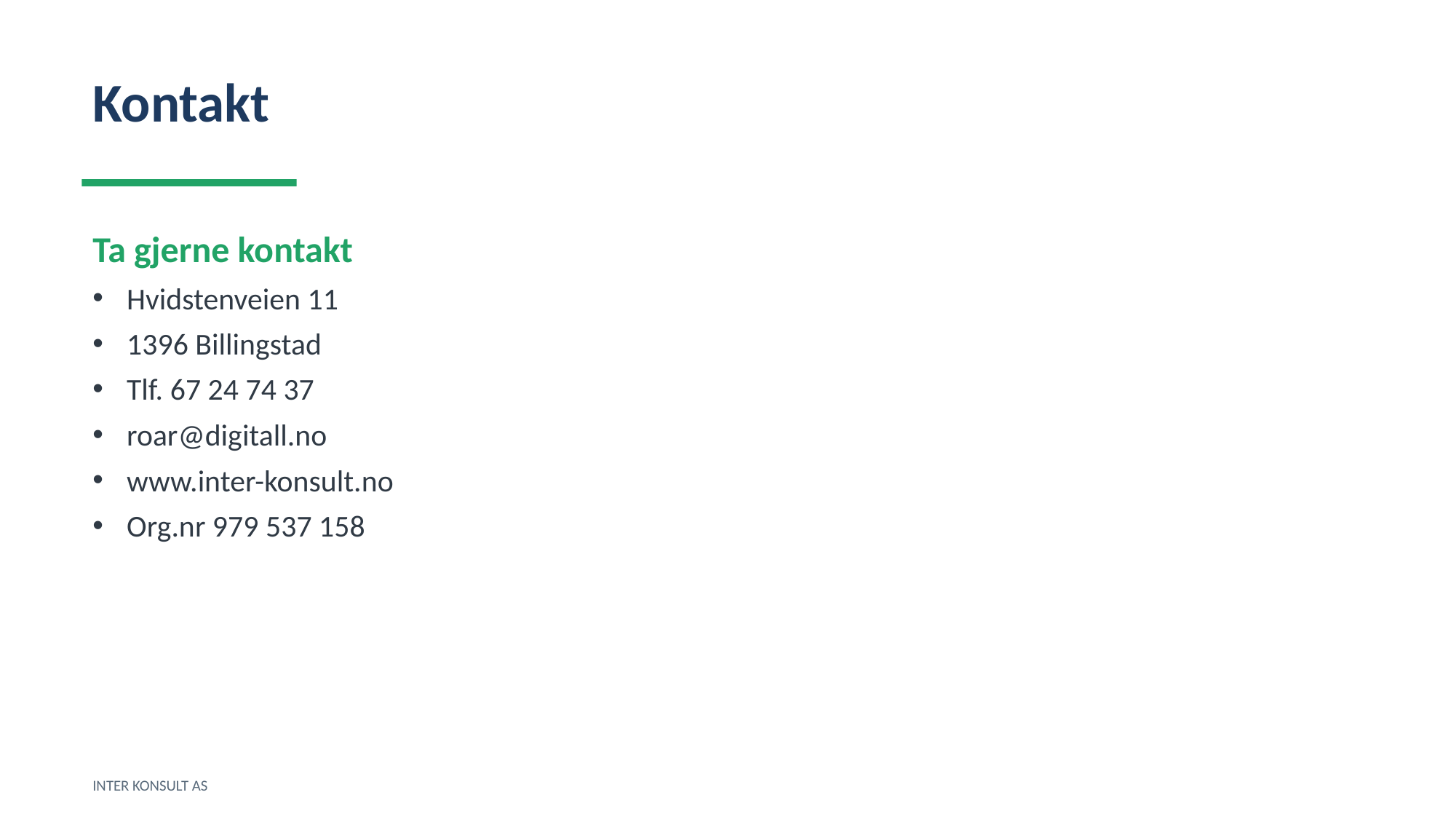

Kontakt

Ta gjerne kontakt
Hvidstenveien 11
1396 Billingstad
Tlf. 67 24 74 37
roar@digitall.no
www.inter-konsult.no
Org.nr 979 537 158
INTER KONSULT AS